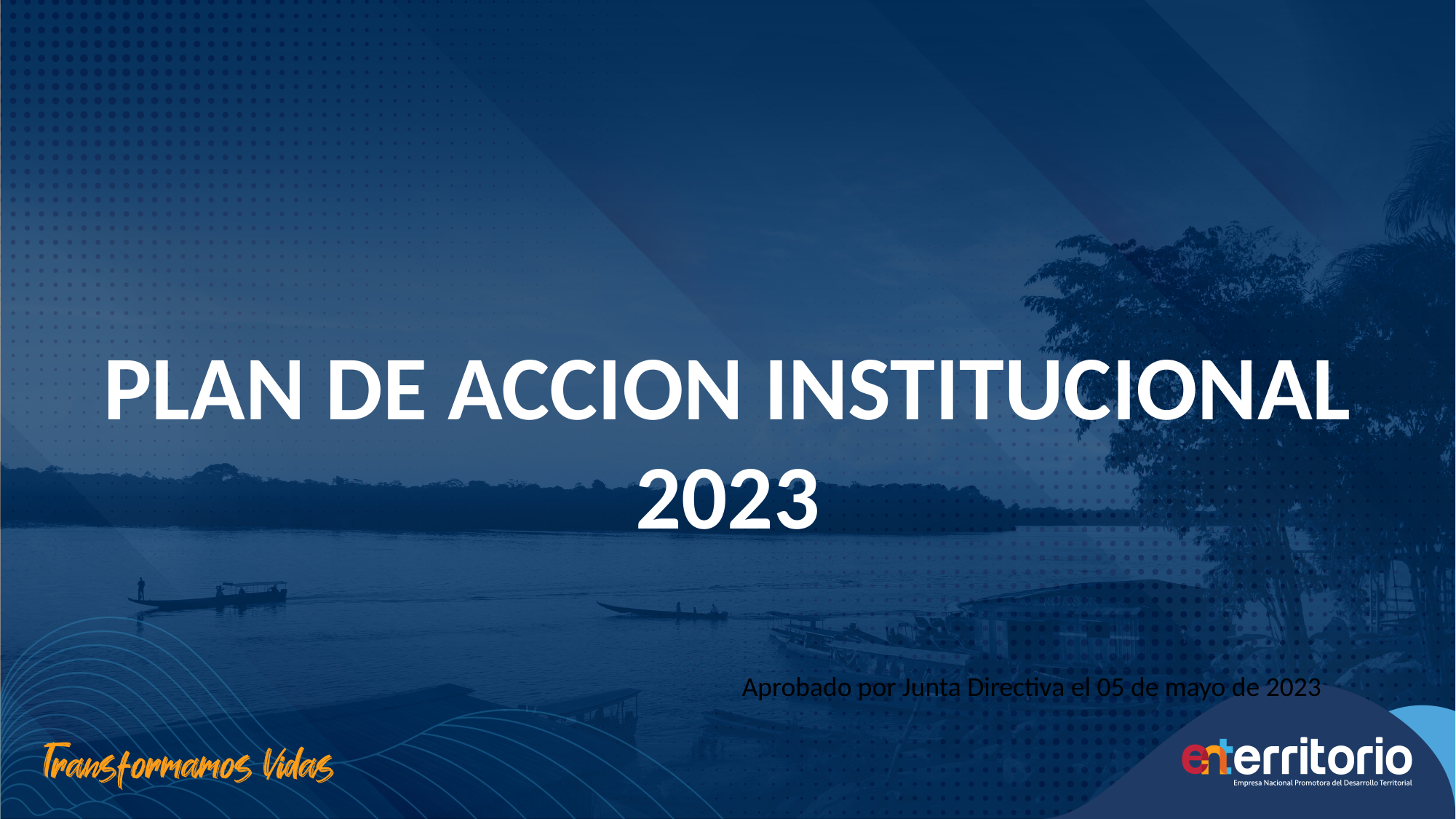

PLAN DE ACCION INSTITUCIONAL 2023
Aprobado por Junta Directiva el 05 de mayo de 2023